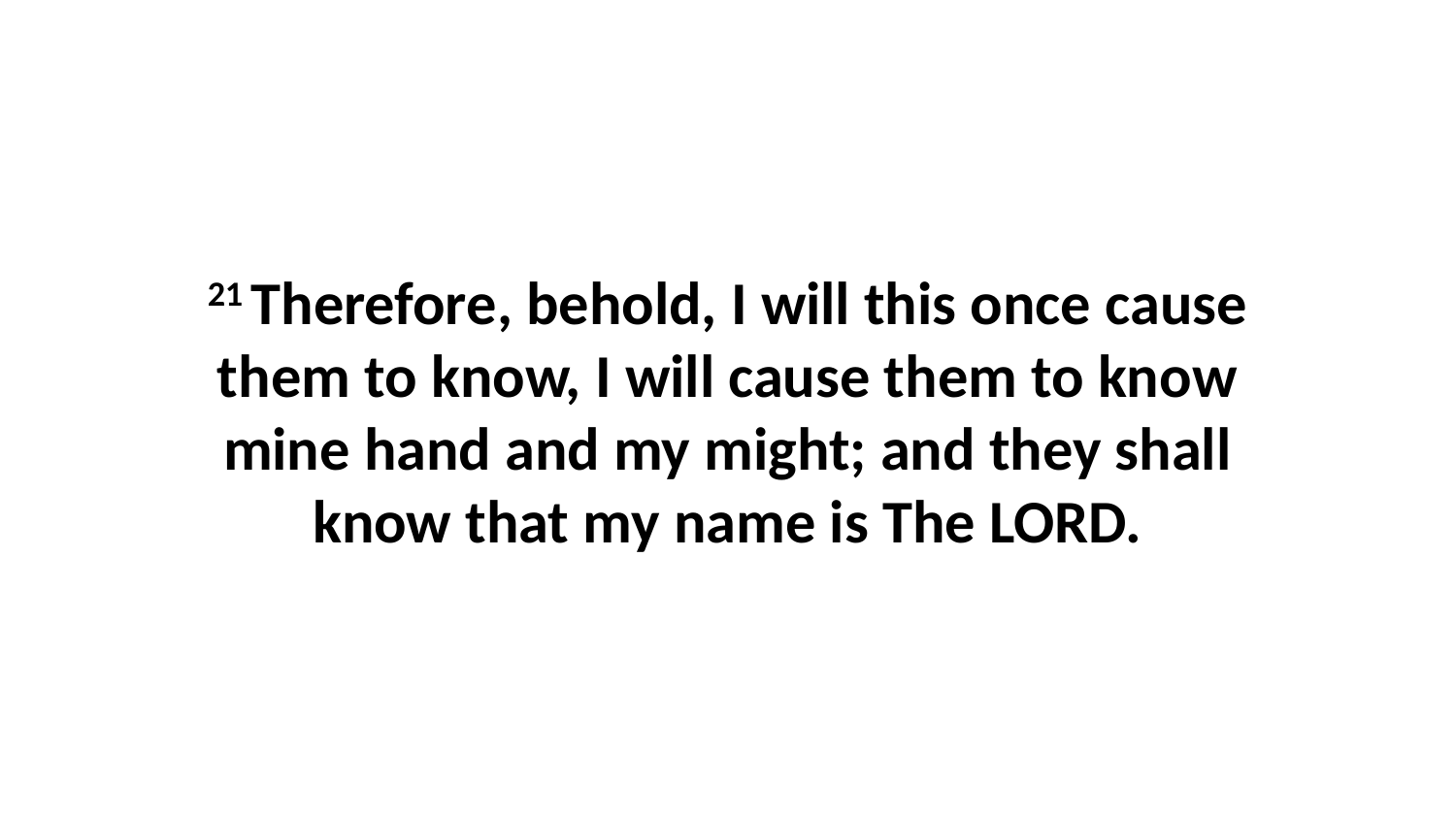

21 Therefore, behold, I will this once cause them to know, I will cause them to know mine hand and my might; and they shall know that my name is The LORD.